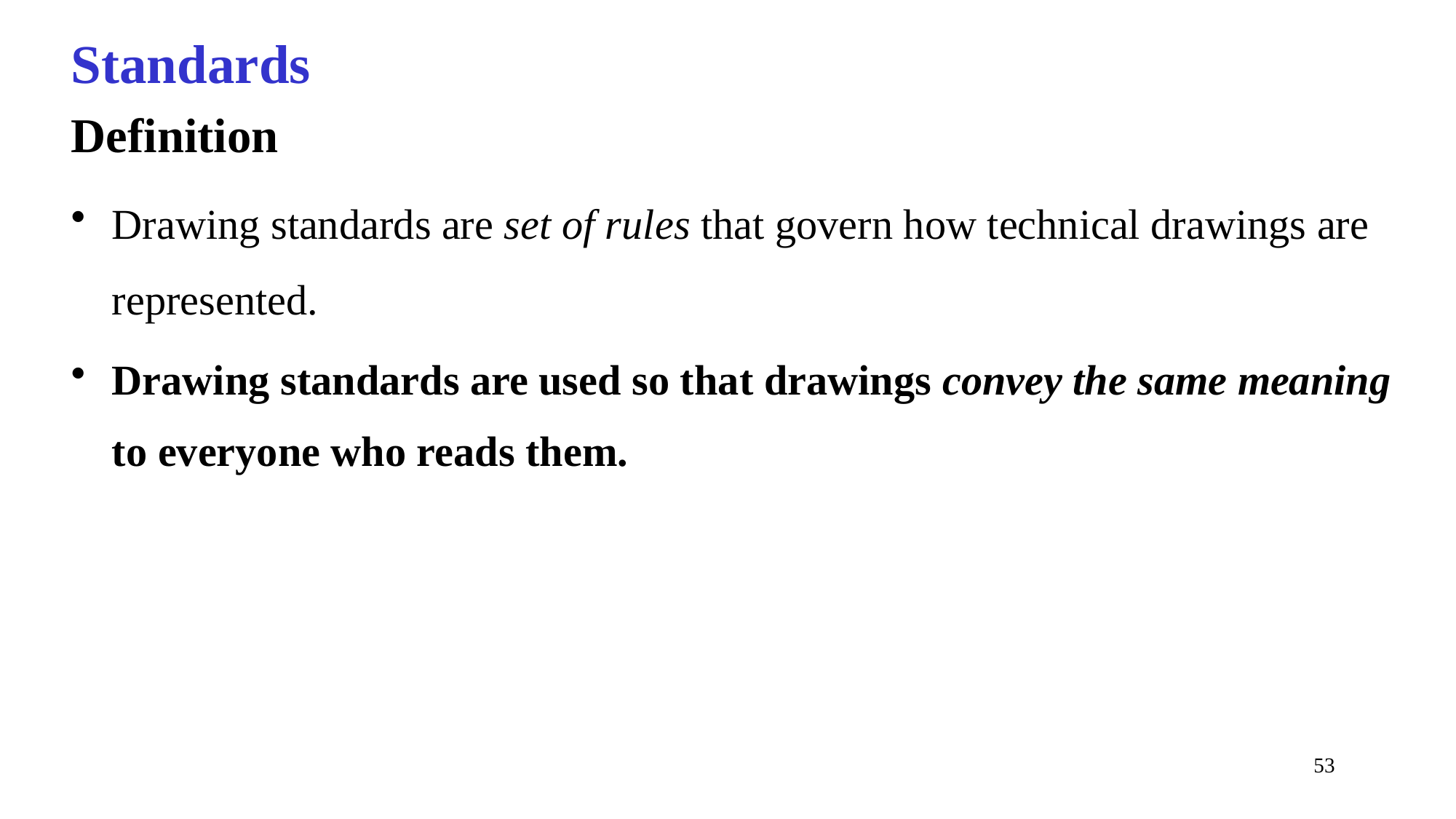

# Standards
Definition
Drawing standards are set of rules that govern how technical drawings are represented.
Drawing standards are used so that drawings convey the same meaning to everyone who reads them.

53